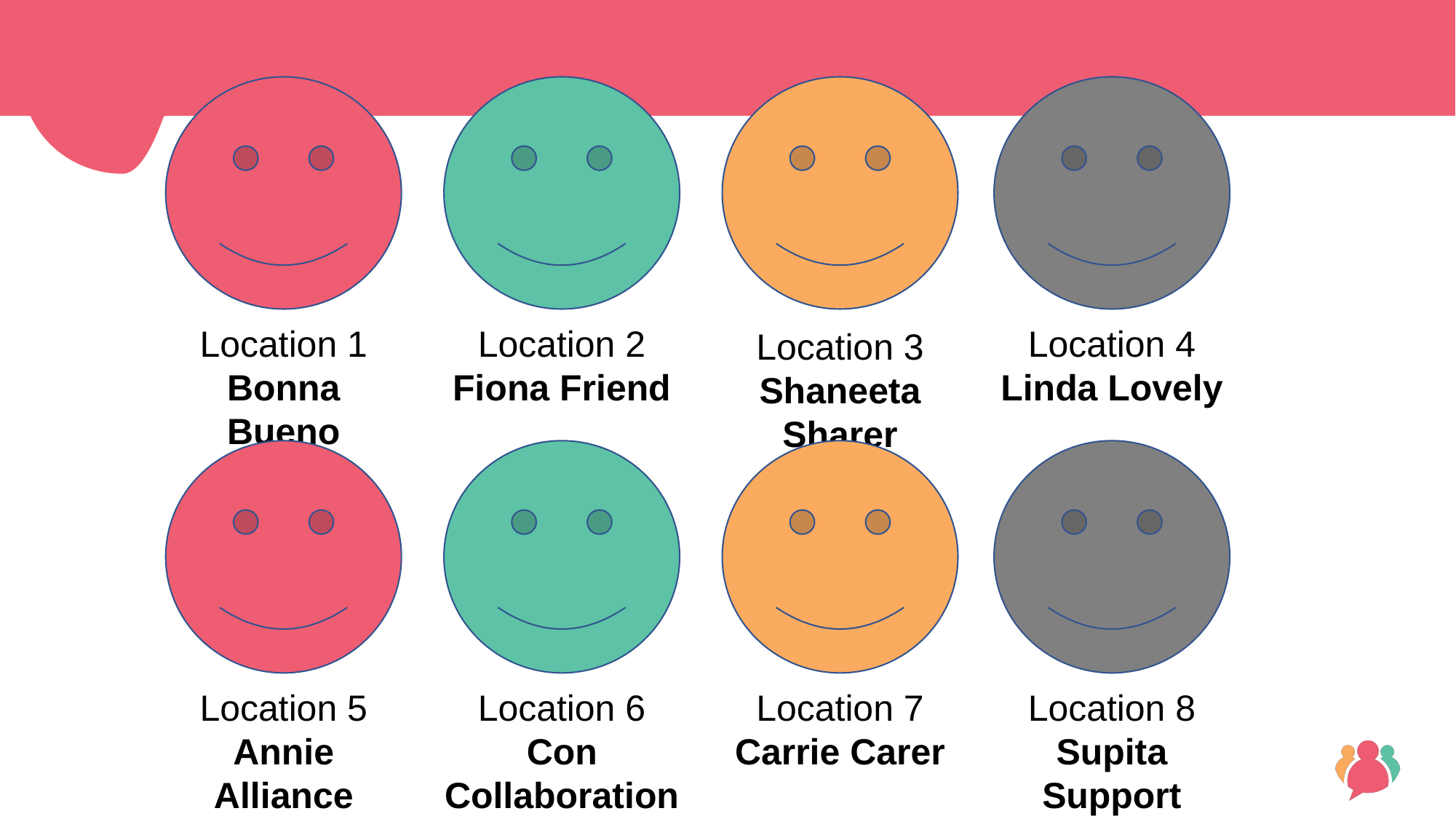

Location 4
Linda Lovely
Location 1
Bonna Bueno
Location 2
Fiona Friend
Location 3
Shaneeta Sharer

Location 6
Con Collaboration
Location 7
Carrie Carer
Location 8
Supita Support
Location 5
Annie Alliance